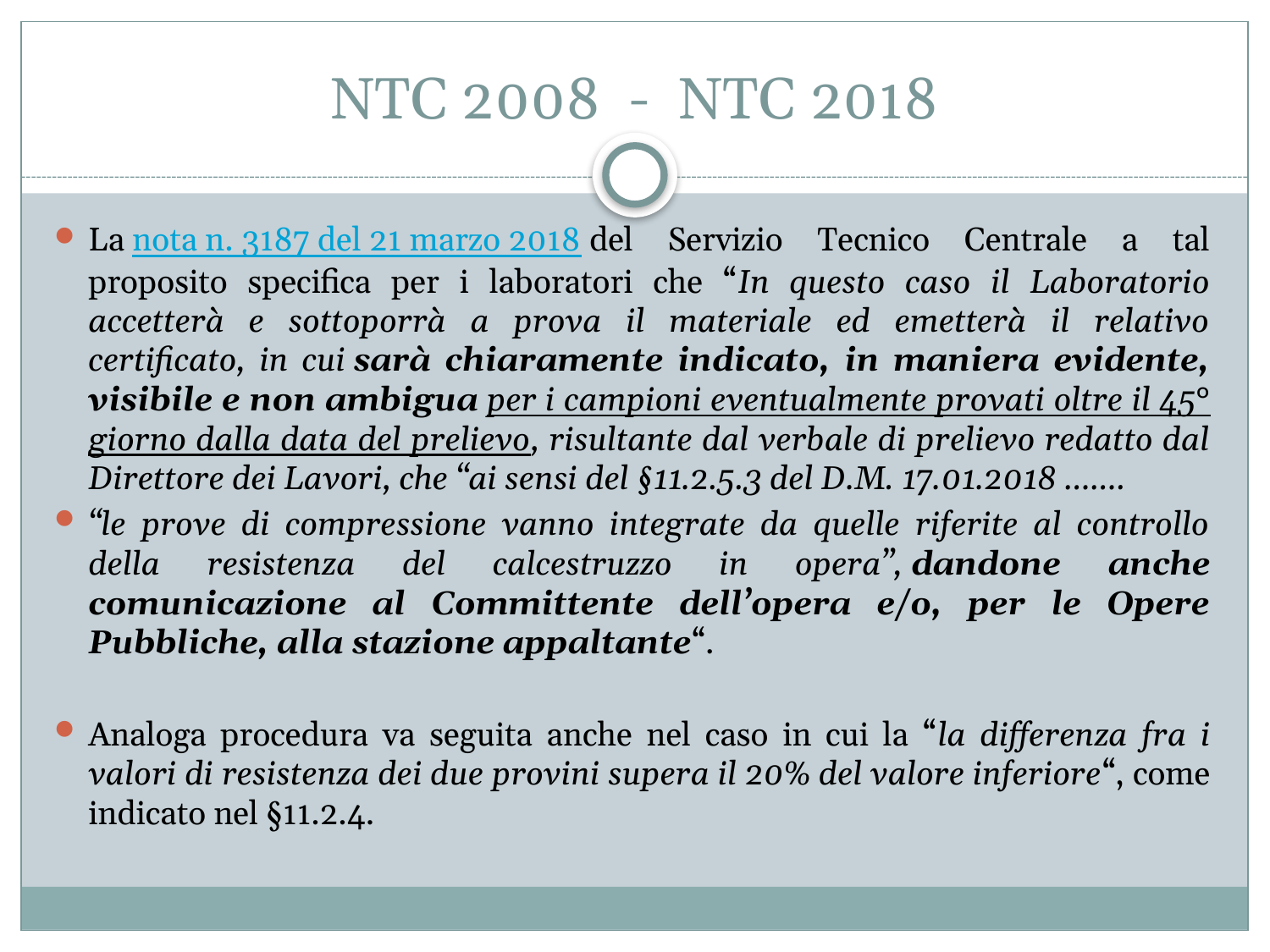

# NTC 2008  -  NTC 2018
La nota n. 3187 del 21 marzo 2018 del Servizio Tecnico Centrale a tal proposito specifica per i laboratori che “In questo caso il Laboratorio accetterà e sottoporrà a prova il materiale ed emetterà il relativo certificato, in cui sarà chiaramente indicato, in maniera evidente, visibile e non ambigua per i campioni eventualmente provati oltre il 45° giorno dalla data del prelievo, risultante dal verbale di prelievo redatto dal Direttore dei Lavori, che “ai sensi del §11.2.5.3 del D.M. 17.01.2018 …….
“le prove di compressione vanno integrate da quelle riferite al controllo della resistenza del calcestruzzo in opera”, dandone anche comunicazione al Committente dell’opera e/o, per le Opere Pubbliche, alla stazione appaltante“.

Analoga procedura va seguita anche nel caso in cui la “la differenza fra i valori di resistenza dei due provini supera il 20% del valore inferiore“, come indicato nel §11.2.4.